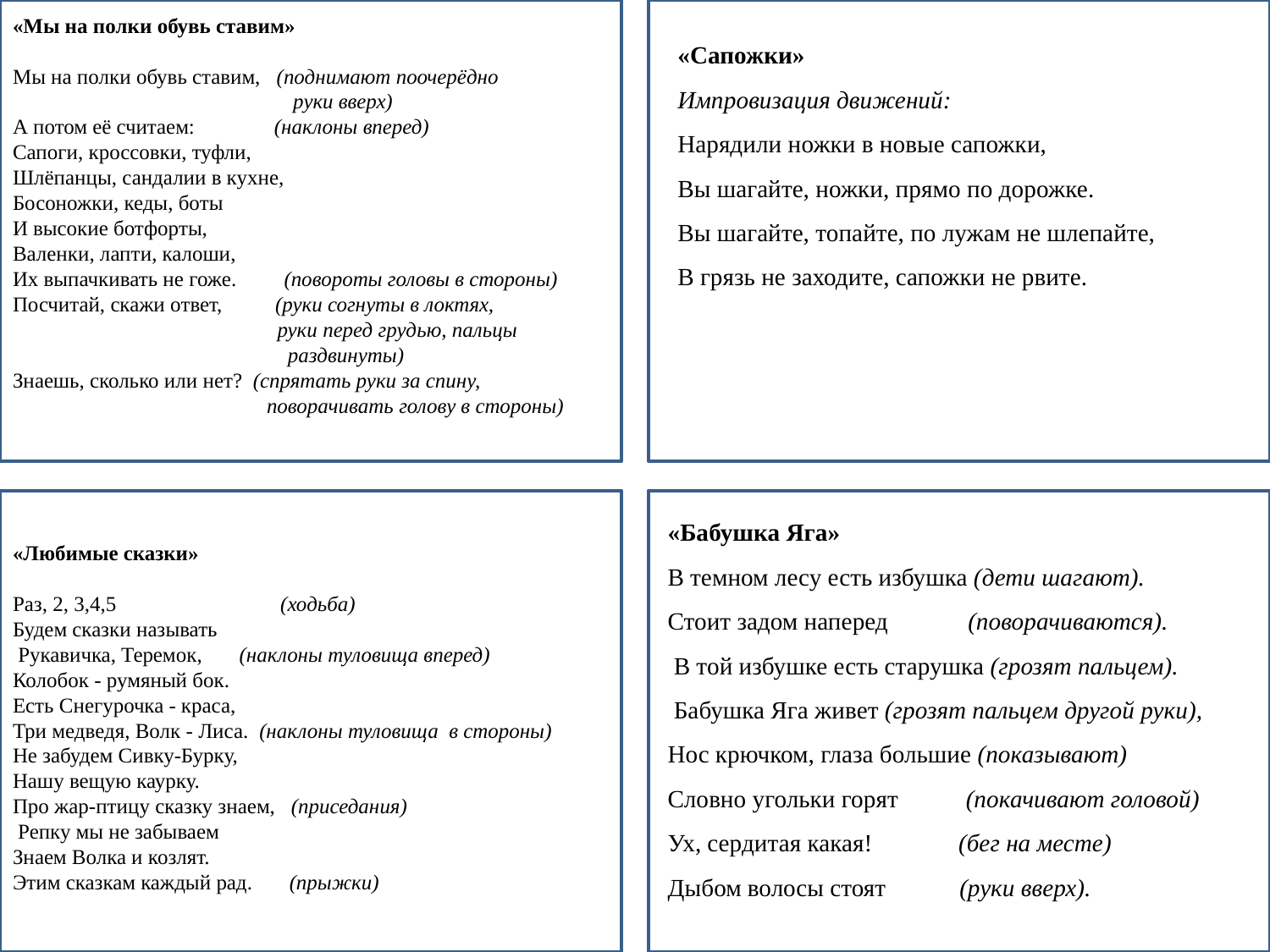

«Мы на полки обувь ставим»

Мы на полки обувь ставим,   (поднимают поочерёдно
                                                     руки вверх)
А потом её считаем:               (наклоны вперед)
Сапоги, кроссовки, туфли,
Шлёпанцы, сандалии в кухне,
Босоножки, кеды, боты
И высокие ботфорты,
Валенки, лапти, калоши,
Их выпачкивать не гоже.         (повороты головы в стороны)
Посчитай, скажи ответ,          (руки согнуты в локтях,
                                                  руки перед грудью, пальцы
                                                    раздвинуты)
Знаешь, сколько или нет?  (спрятать руки за спину,
                                                поворачивать голову в стороны)

«Сапожки»
Импровизация движений:
Нарядили ножки в новые сапожки,
Вы шагайте, ножки, прямо по дорожке.
Вы шагайте, топайте, по лужам не шлепайте,
В грязь не заходите, сапожки не рвите.

«Бабушка Яга»
В темном лесу есть избушка (дети шагают).
Стоит задом наперед             (поворачиваются).
 В той избушке есть старушка (грозят пальцем).
 Бабушка Яга живет (грозят пальцем другой руки),
Нос крючком, глаза большие (показывают)
Словно угольки горят           (покачивают головой)
Ух, сердитая какая!              (бег на месте)
Дыбом волосы стоят            (руки вверх).
«Любимые сказки»

Раз, 2, 3,4,5                               (ходьба)
Будем сказки называть
 Рукавичка, Теремок,       (наклоны туловища вперед)
Колобок - румяный бок.
Есть Снегурочка - краса,
Три медведя, Волк - Лиса.  (наклоны туловища  в стороны)
Не забудем Сивку-Бурку,
Нашу вещую каурку.
Про жар-птицу сказку знаем,   (приседания)
 Репку мы не забываем
Знаем Волка и козлят.
Этим сказкам каждый рад.       (прыжки)